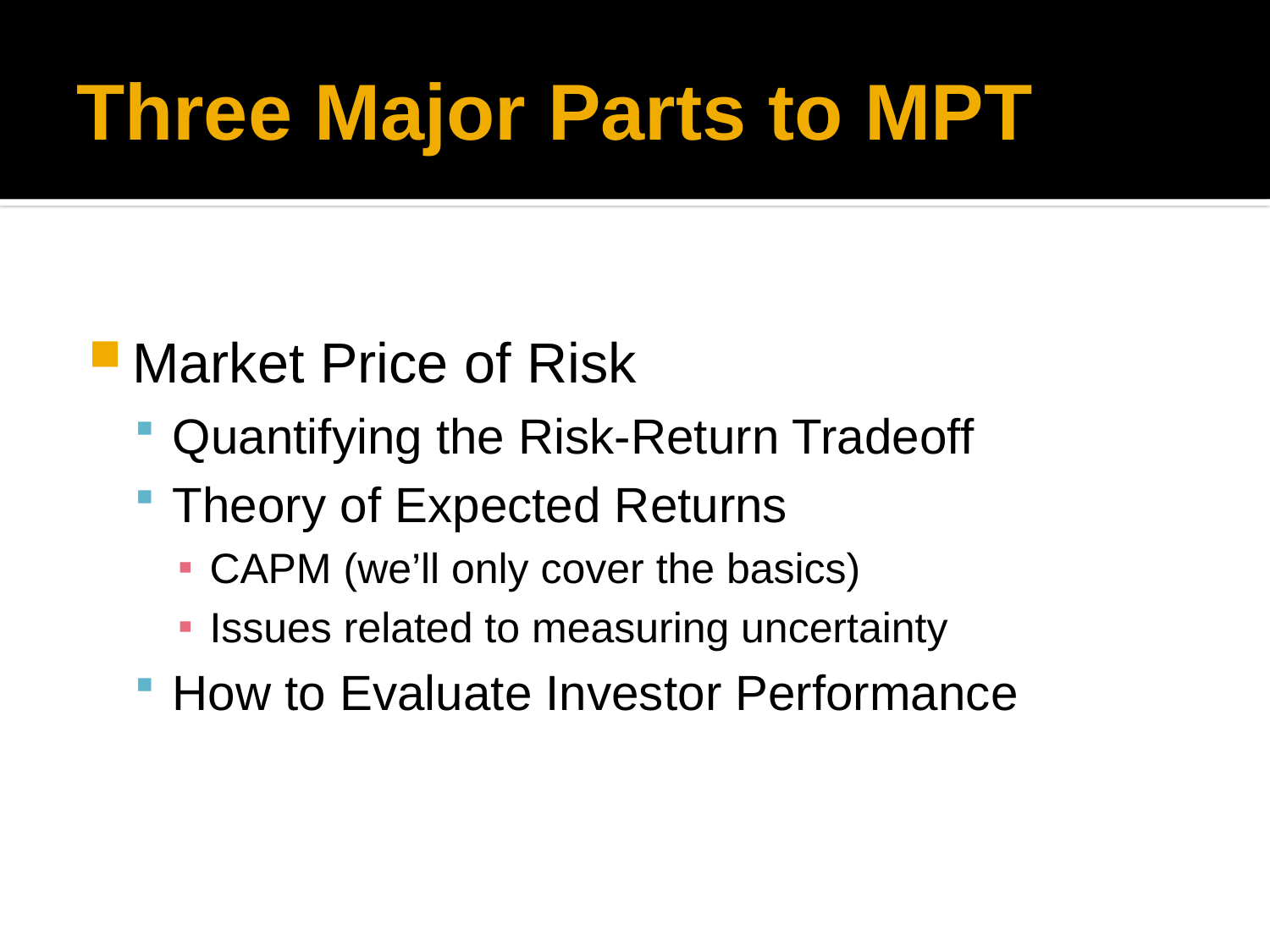

# Three Major Parts to MPT

Market Price of Risk
Quantifying the Risk-Return Tradeoff
Theory of Expected Returns
CAPM (we’ll only cover the basics)
Issues related to measuring uncertainty
How to Evaluate Investor Performance